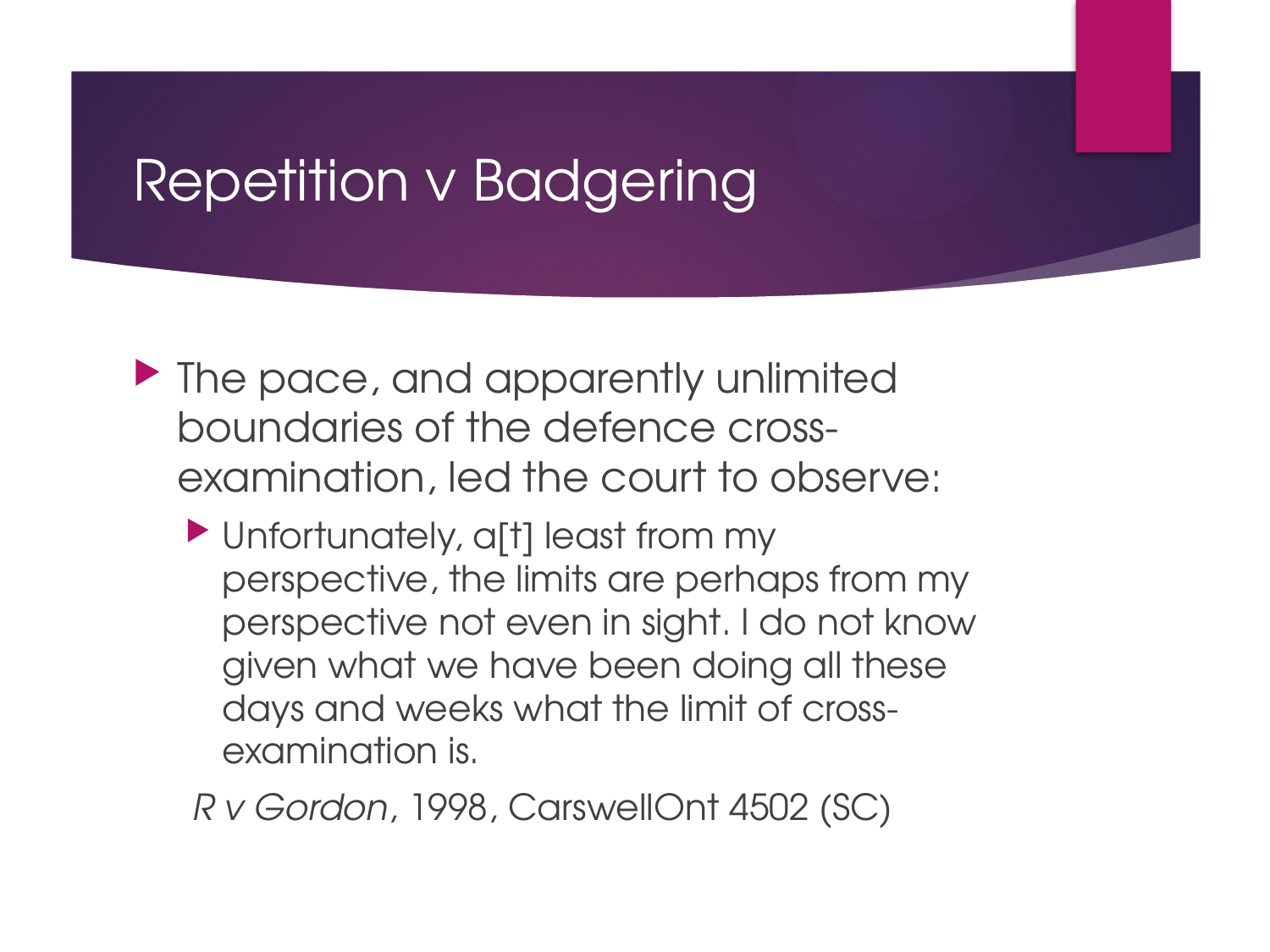

# Repetition v Badgering
The pace, and apparently unlimited boundaries of the defence cross-examination, led the court to observe:
Unfortunately, a[t] least from my perspective, the limits are perhaps from my perspective not even in sight. I do not know given what we have been doing all these days and weeks what the limit of cross-examination is.
R v Gordon, 1998, CarswellOnt 4502 (SC)